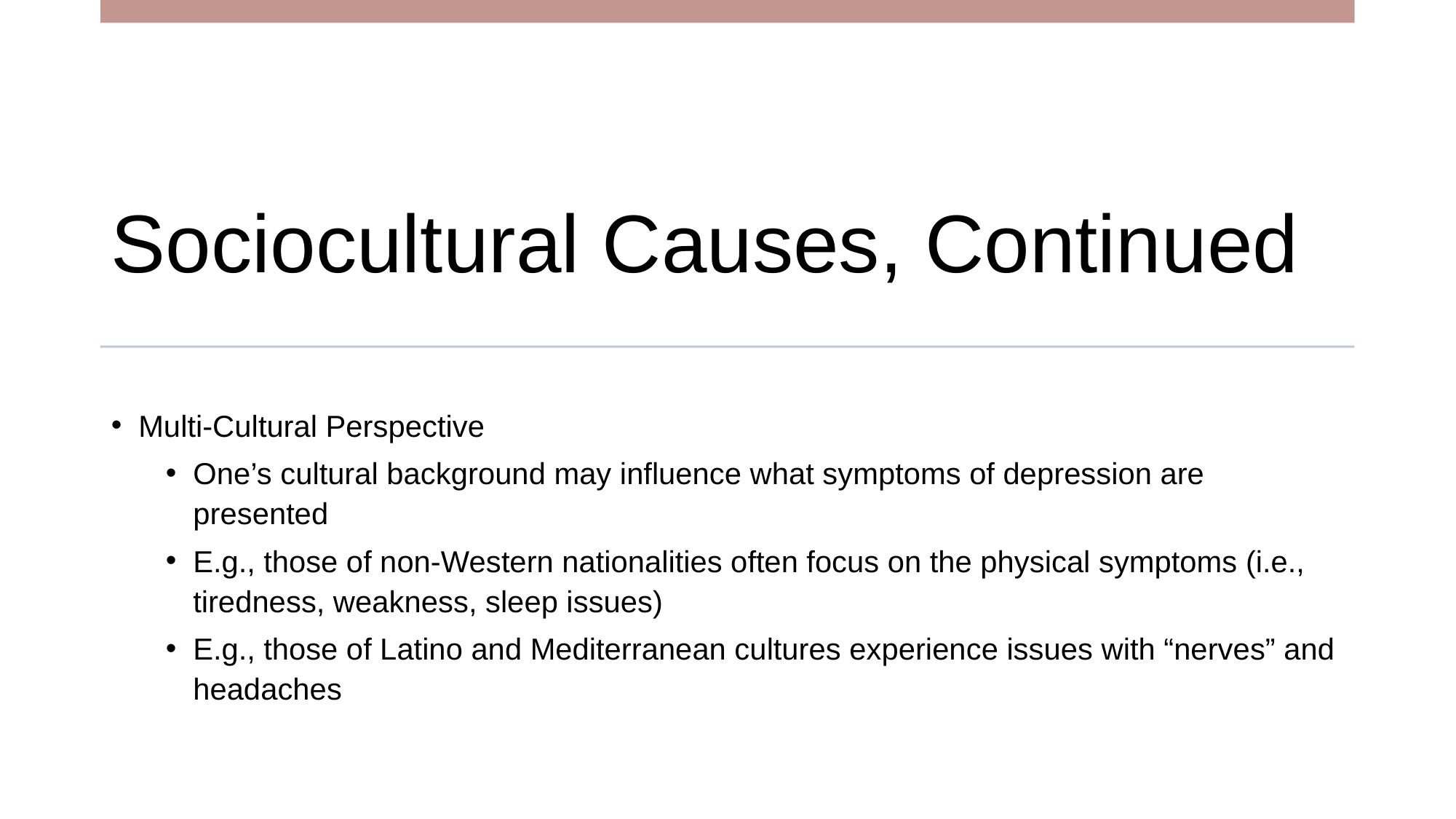

# Sociocultural Causes, Continued

Multi-Cultural Perspective
One’s cultural background may influence what symptoms of depression are presented
E.g., those of non-Western nationalities often focus on the physical symptoms (i.e., tiredness, weakness, sleep issues)
E.g., those of Latino and Mediterranean cultures experience issues with “nerves” and headaches